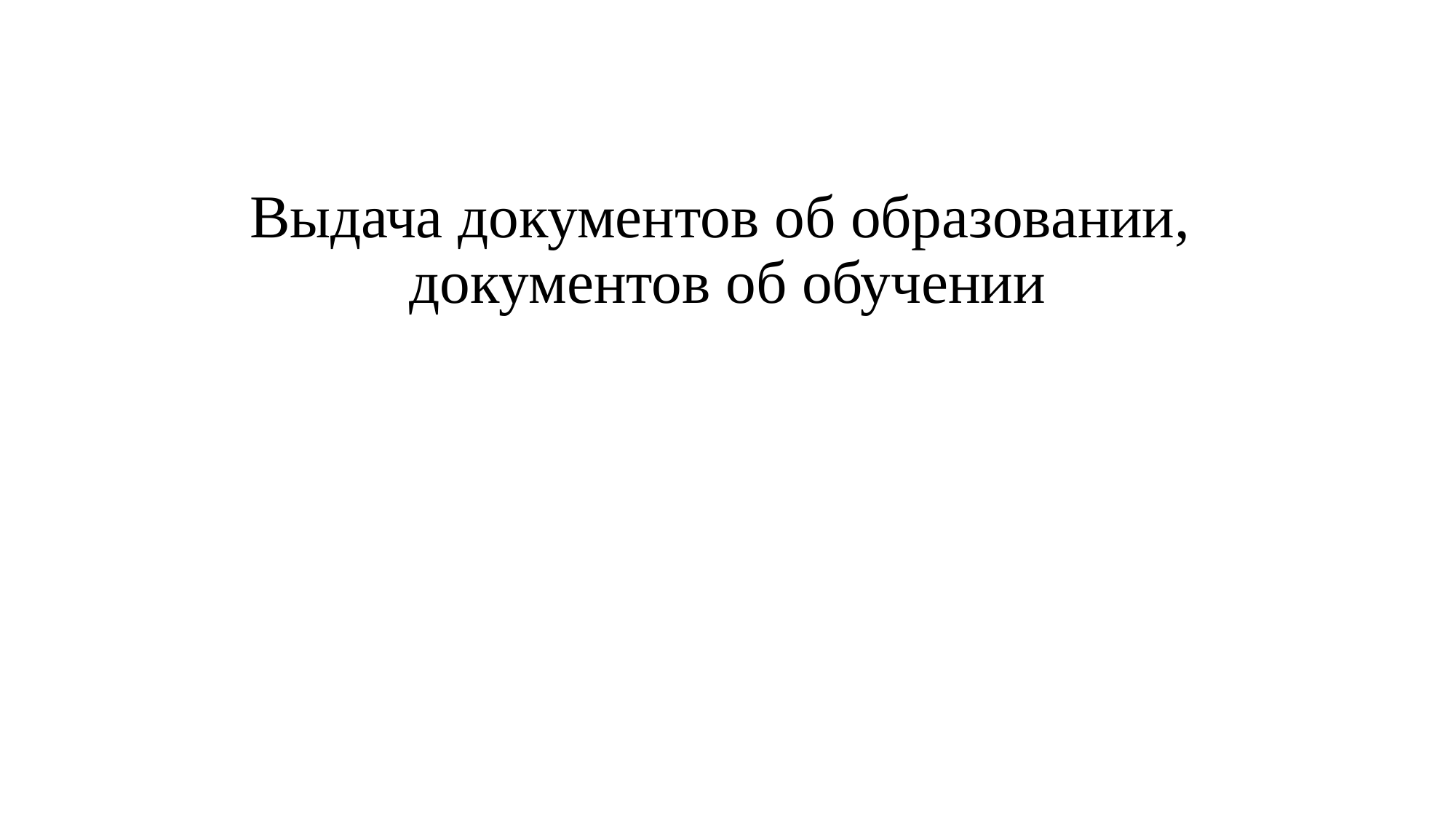

# Выдача документов об образовании, документов об обучении